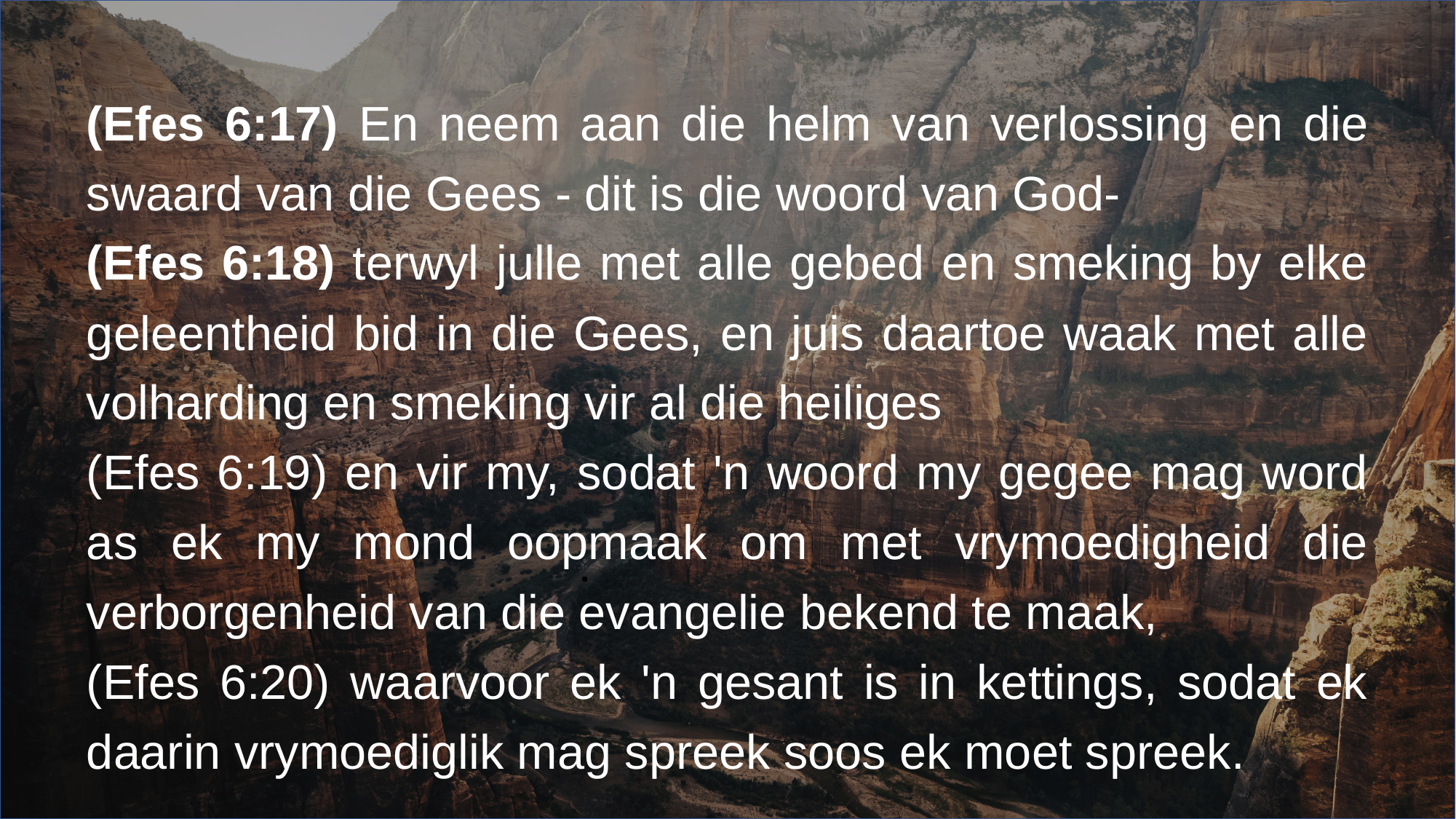

(Efes 6:17) En neem aan die helm van verlossing en die swaard van die Gees - dit is die woord van God-
(Efes 6:18) terwyl julle met alle gebed en smeking by elke geleentheid bid in die Gees, en juis daartoe waak met alle volharding en smeking vir al die heiliges
(Efes 6:19) en vir my, sodat 'n woord my gegee mag word as ek my mond oopmaak om met vrymoedigheid die verborgenheid van die evangelie bekend te maak,
(Efes 6:20) waarvoor ek 'n gesant is in kettings, sodat ek daarin vrymoediglik mag spreek soos ek moet spreek.